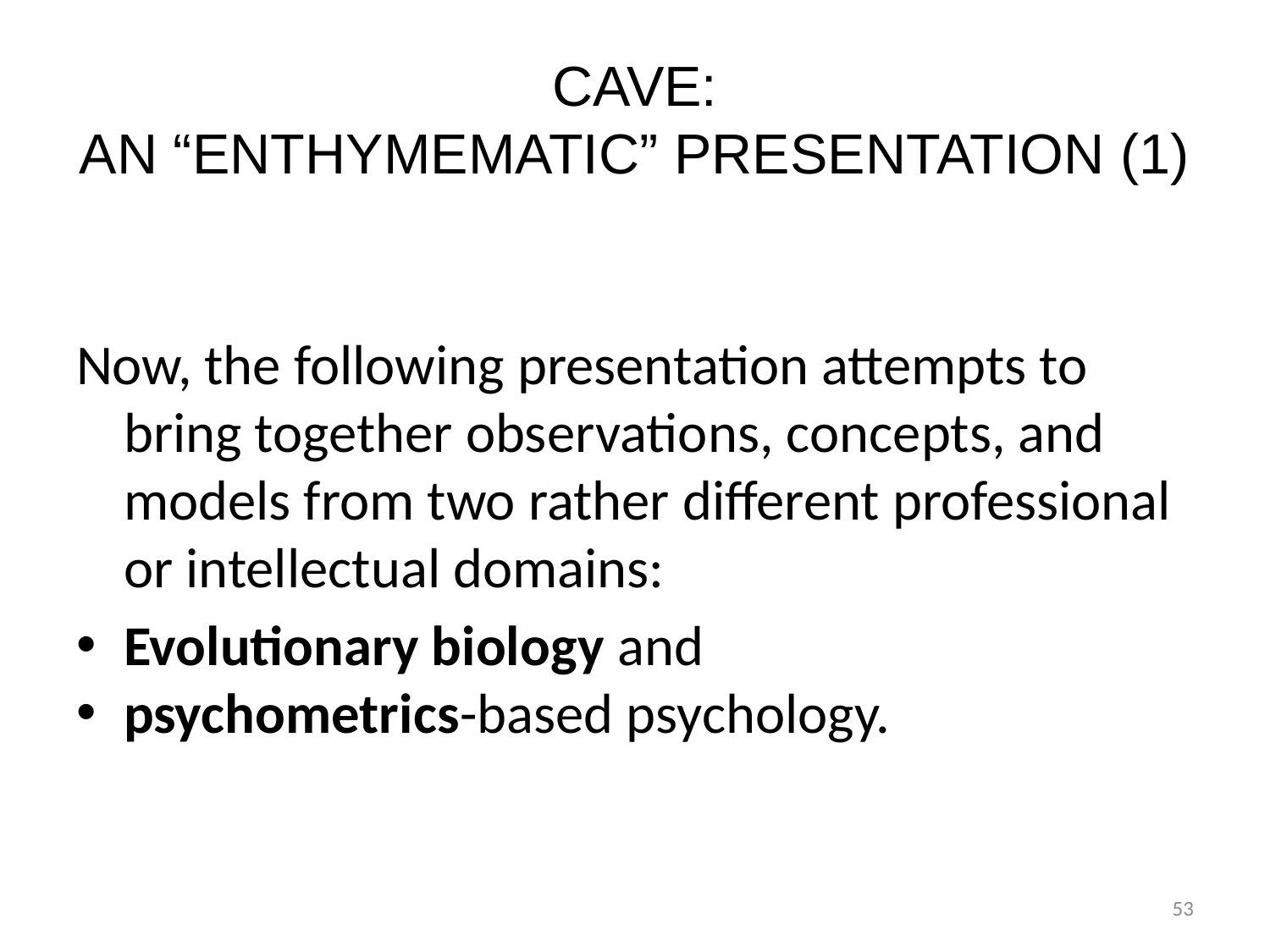

# CAVE: AN “ENTHYMEMATIC” PRESENTATION (1)
Now, the following presentation attempts to bring together observations, concepts, and models from two rather different professional or intellectual domains:
Evolutionary biology and
psychometrics-based psychology.
53